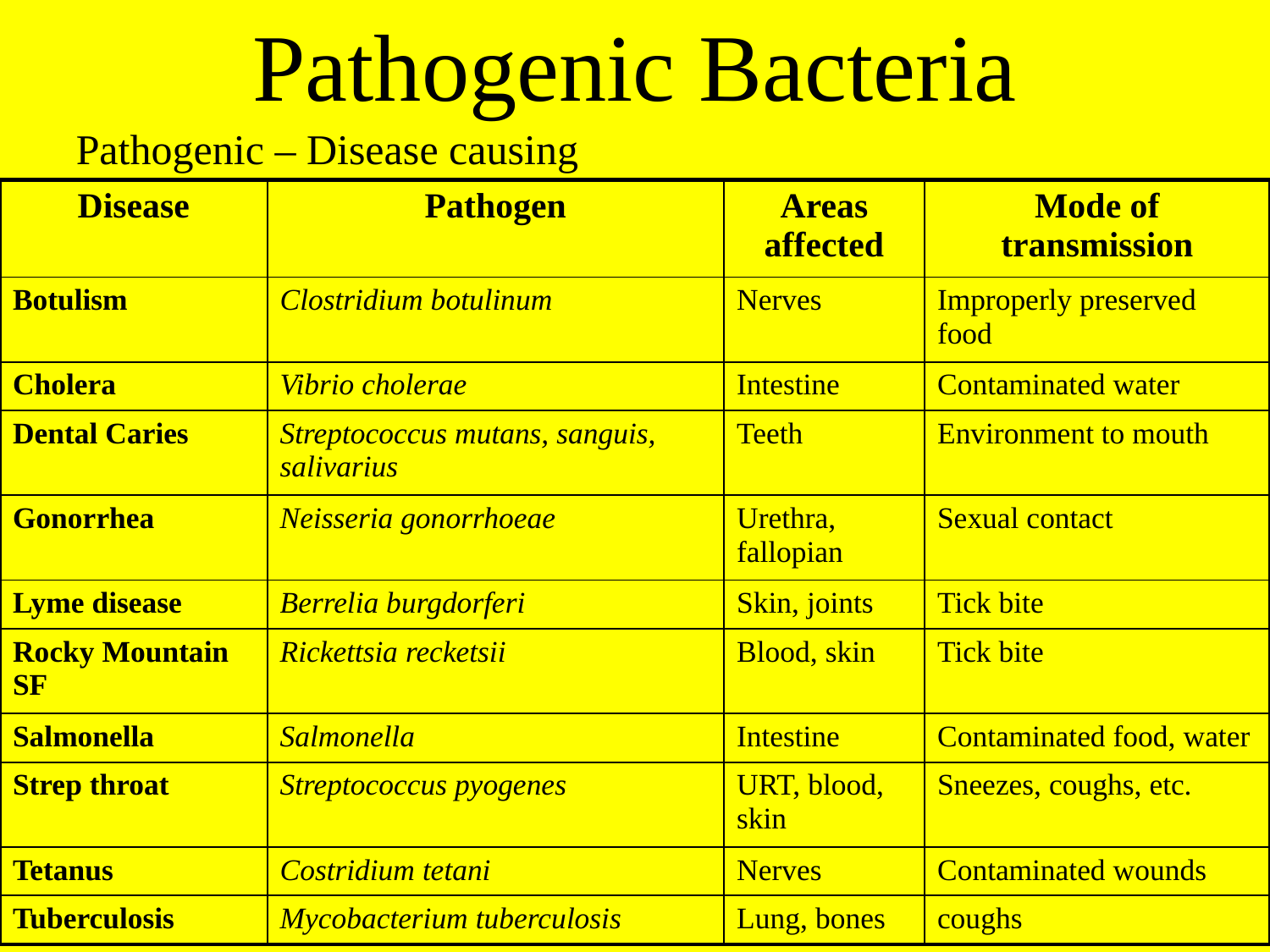

Pathogenic Bacteria
Pathogenic – Disease causing

| Disease | Pathogen | Areas affected | Mode of transmission |
| --- | --- | --- | --- |
| Botulism | Clostridium botulinum | Nerves | Improperly preserved food |
| Cholera | Vibrio cholerae | Intestine | Contaminated water |
| Dental Caries | Streptococcus mutans, sanguis, salivarius | Teeth | Environment to mouth |
| Gonorrhea | Neisseria gonorrhoeae | Urethra, fallopian | Sexual contact |
| Lyme disease | Berrelia burgdorferi | Skin, joints | Tick bite |
| Rocky Mountain SF | Rickettsia recketsii | Blood, skin | Tick bite |
| Salmonella | Salmonella | Intestine | Contaminated food, water |
| Strep throat | Streptococcus pyogenes | URT, blood, skin | Sneezes, coughs, etc. |
| Tetanus | Costridium tetani | Nerves | Contaminated wounds |
| Tuberculosis | Mycobacterium tuberculosis | Lung, bones | coughs |